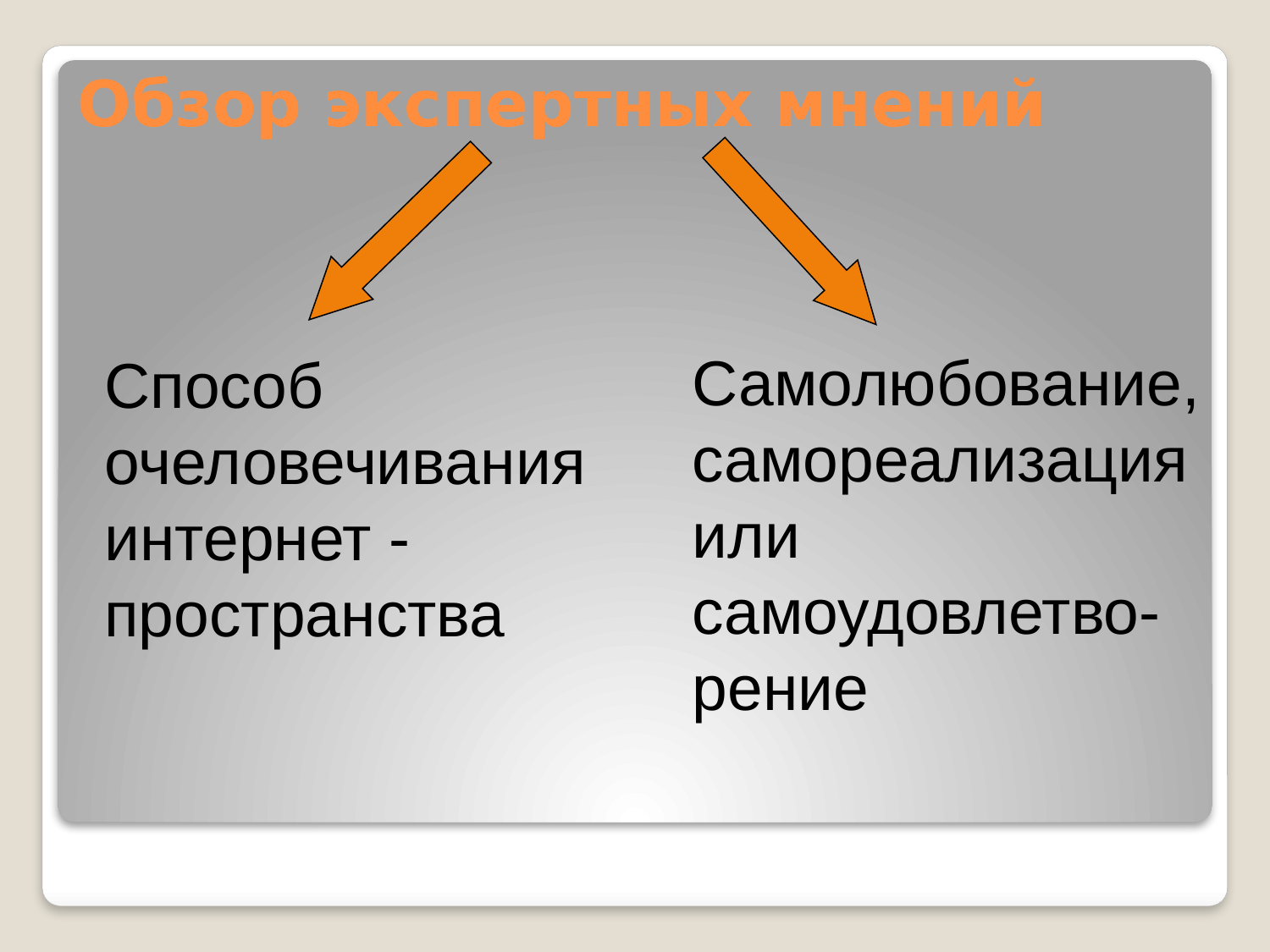

# Обзор экспертных мнений

Самолюбование, самореализация или самоудовлетво-рение
Способ очеловечивания интернет - пространства